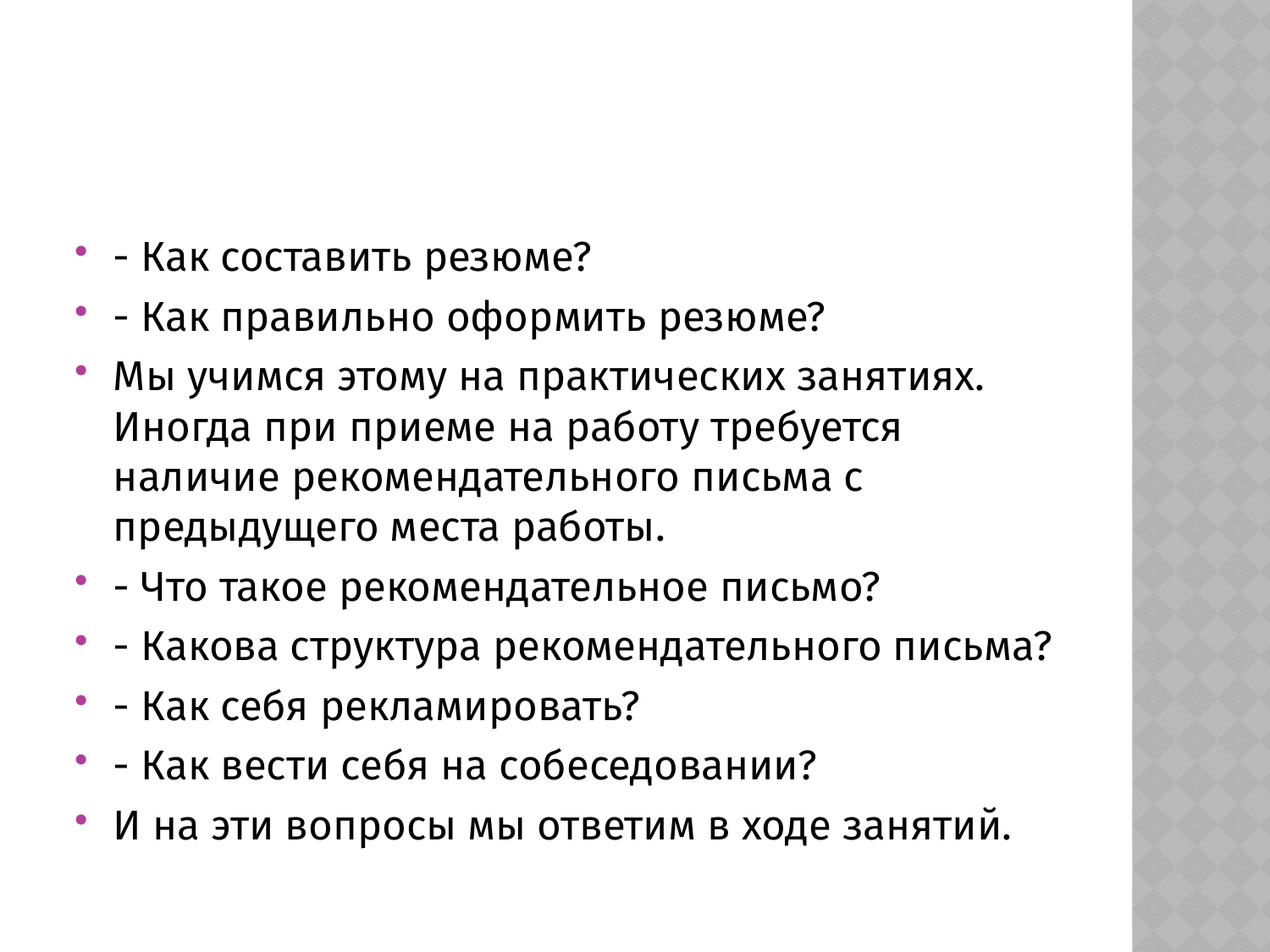

#
- Как составить резюме?
- Как правильно оформить резюме?
Мы учимся этому на практических занятиях. Иногда при приеме на работу требуется наличие рекомендательного письма с предыдущего места работы.
- Что такое рекомендательное письмо?
- Какова структура рекомендательного письма?
- Как себя рекламировать?
- Как вести себя на собеседовании?
И на эти вопросы мы ответим в ходе занятий.